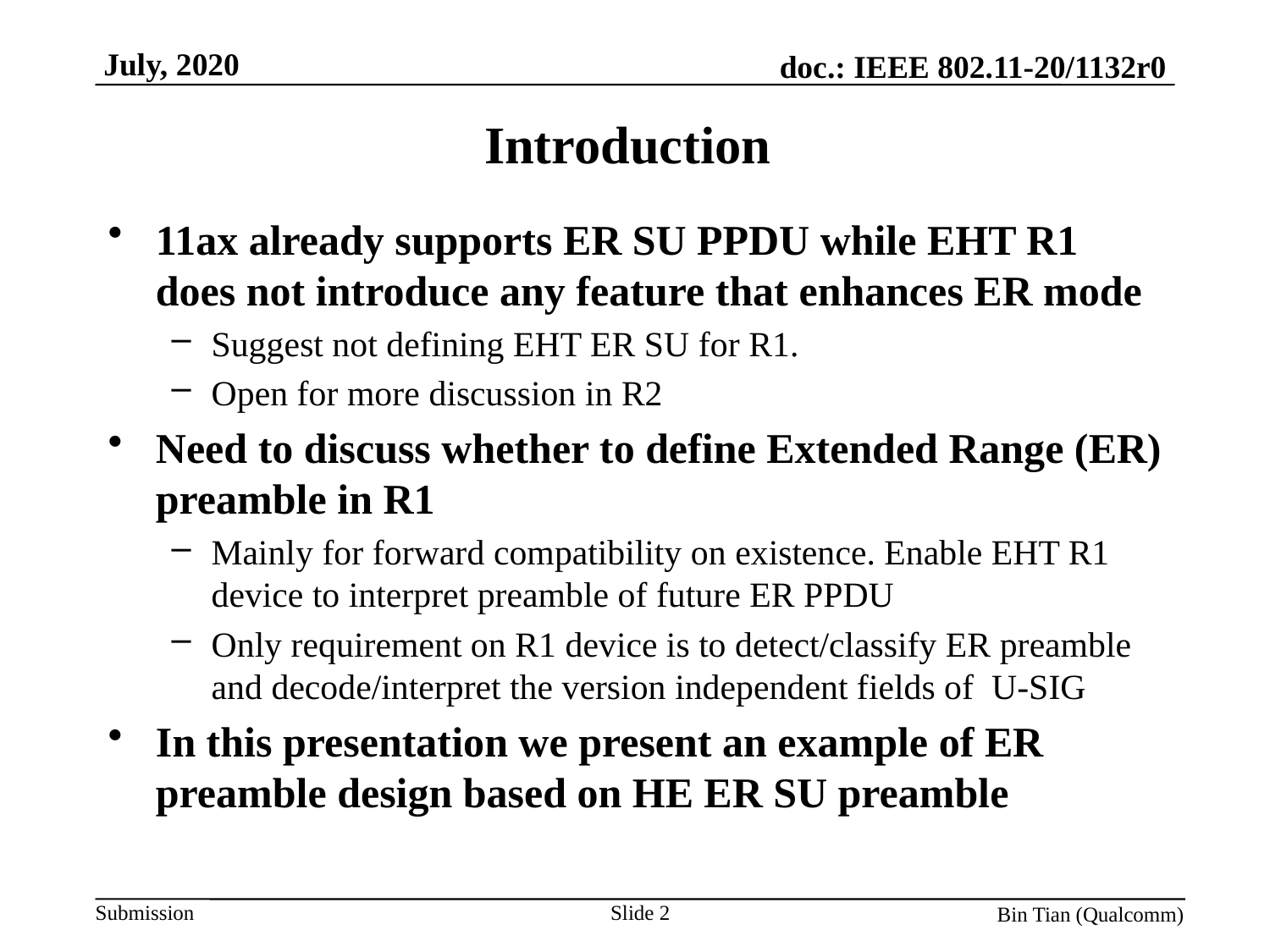

# Introduction
11ax already supports ER SU PPDU while EHT R1 does not introduce any feature that enhances ER mode
Suggest not defining EHT ER SU for R1.
Open for more discussion in R2
Need to discuss whether to define Extended Range (ER) preamble in R1
Mainly for forward compatibility on existence. Enable EHT R1 device to interpret preamble of future ER PPDU
Only requirement on R1 device is to detect/classify ER preamble and decode/interpret the version independent fields of  U-SIG
In this presentation we present an example of ER preamble design based on HE ER SU preamble

Slide 2